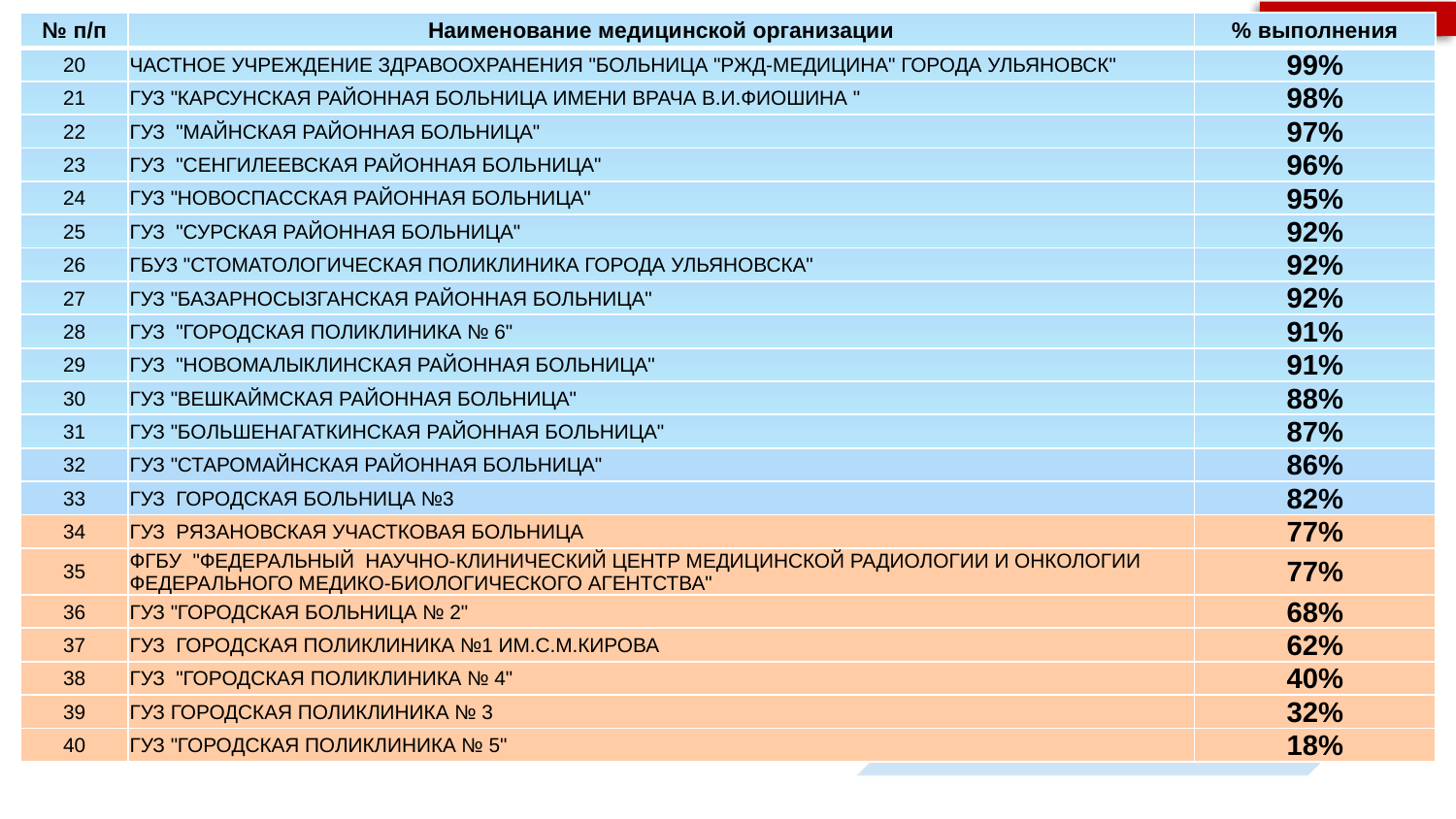

ОМС
| № п/п | Наименование медицинской организации | % выполнения |
| --- | --- | --- |
| 20 | ЧАСТНОЕ УЧРЕЖДЕНИЕ ЗДРАВООХРАНЕНИЯ "БОЛЬНИЦА "РЖД-МЕДИЦИНА" ГОРОДА УЛЬЯНОВСК" | 99% |
| 21 | ГУЗ "КАРСУНСКАЯ РАЙОННАЯ БОЛЬНИЦА ИМЕНИ ВРАЧА В.И.ФИОШИНА " | 98% |
| 22 | ГУЗ "МАЙНСКАЯ РАЙОННАЯ БОЛЬНИЦА" | 97% |
| 23 | ГУЗ "СЕНГИЛЕЕВСКАЯ РАЙОННАЯ БОЛЬНИЦА" | 96% |
| 24 | ГУЗ "НОВОСПАССКАЯ РАЙОННАЯ БОЛЬНИЦА" | 95% |
| 25 | ГУЗ "СУРСКАЯ РАЙОННАЯ БОЛЬНИЦА" | 92% |
| 26 | ГБУЗ "СТОМАТОЛОГИЧЕСКАЯ ПОЛИКЛИНИКА ГОРОДА УЛЬЯНОВСКА" | 92% |
| 27 | ГУЗ "БАЗАРНОСЫЗГАНСКАЯ РАЙОННАЯ БОЛЬНИЦА" | 92% |
| 28 | ГУЗ "ГОРОДСКАЯ ПОЛИКЛИНИКА № 6" | 91% |
| 29 | ГУЗ "НОВОМАЛЫКЛИНСКАЯ РАЙОННАЯ БОЛЬНИЦА" | 91% |
| 30 | ГУЗ "ВЕШКАЙМСКАЯ РАЙОННАЯ БОЛЬНИЦА" | 88% |
| 31 | ГУЗ "БОЛЬШЕНАГАТКИНСКАЯ РАЙОННАЯ БОЛЬНИЦА" | 87% |
| 32 | ГУЗ "СТАРОМАЙНСКАЯ РАЙОННАЯ БОЛЬНИЦА" | 86% |
| 33 | ГУЗ ГОРОДСКАЯ БОЛЬНИЦА №3 | 82% |
| 34 | ГУЗ РЯЗАНОВСКАЯ УЧАСТКОВАЯ БОЛЬНИЦА | 77% |
| 35 | ФГБУ "ФЕДЕРАЛЬНЫЙ НАУЧНО-КЛИНИЧЕСКИЙ ЦЕНТР МЕДИЦИНСКОЙ РАДИОЛОГИИ И ОНКОЛОГИИ ФЕДЕРАЛЬНОГО МЕДИКО-БИОЛОГИЧЕСКОГО АГЕНТСТВА" | 77% |
| 36 | ГУЗ "ГОРОДСКАЯ БОЛЬНИЦА № 2" | 68% |
| 37 | ГУЗ ГОРОДСКАЯ ПОЛИКЛИНИКА №1 ИМ.С.М.КИРОВА | 62% |
| 38 | ГУЗ "ГОРОДСКАЯ ПОЛИКЛИНИКА № 4" | 40% |
| 39 | ГУЗ ГОРОДСКАЯ ПОЛИКЛИНИКА № 3 | 32% |
| 40 | ГУЗ "ГОРОДСКАЯ ПОЛИКЛИНИКА № 5" | 18% |